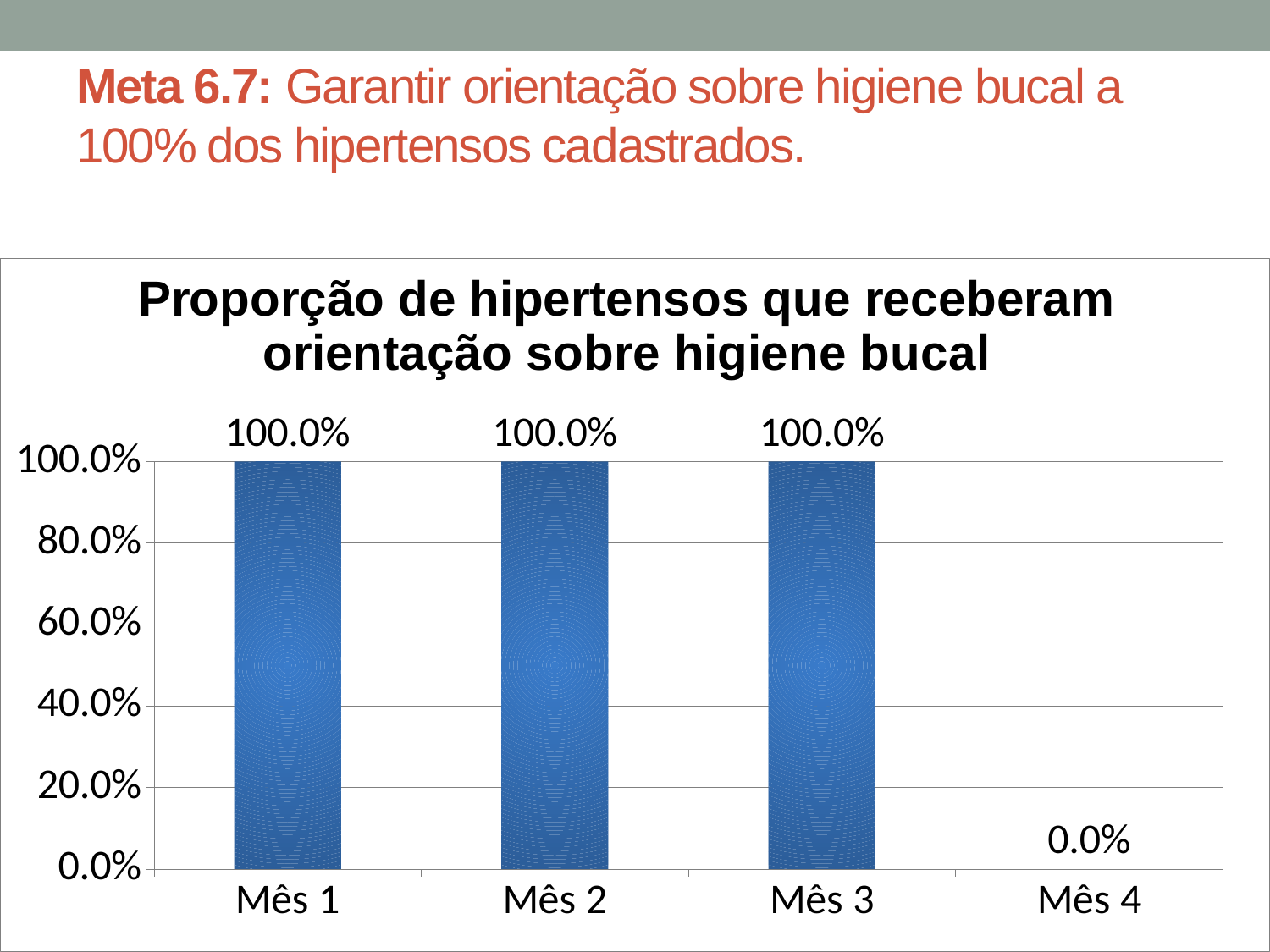

# Meta 6.7: Garantir orientação sobre higiene bucal a 100% dos hipertensos cadastrados.

### Chart: Proporção de hipertensos que receberam orientação sobre higiene bucal

| Category | Proporção de hipertensos que receberam orientação sobre higiene bucal |
|---|---|
| Mês 1 | 1.0 |
| Mês 2 | 1.0 |
| Mês 3 | 1.0 |
| Mês 4 | 0.0 |